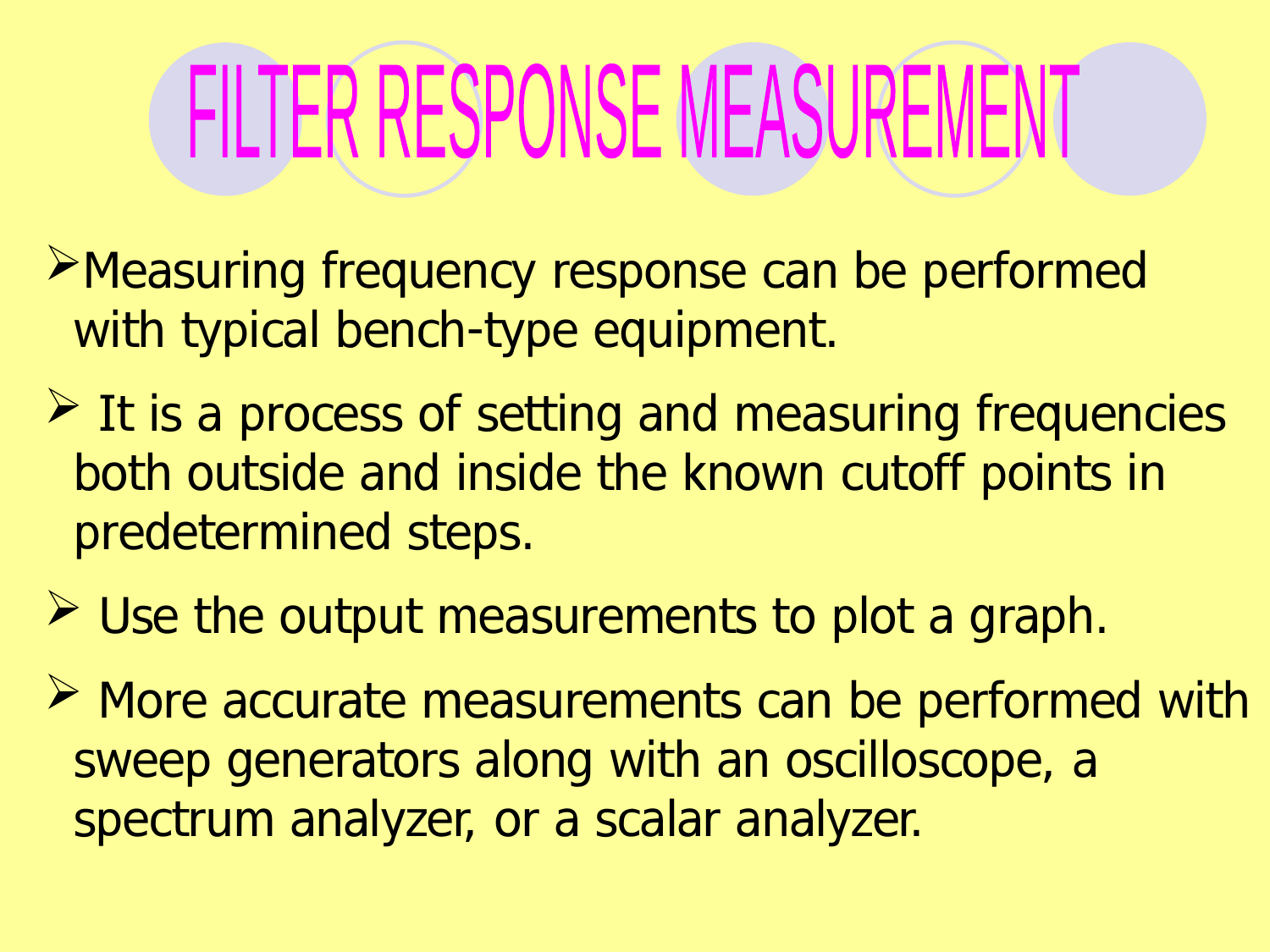

FILTER RESPONSE MEASUREMENT
Measuring frequency response can be performed    with typical bench-type equipment.
 It is a process of setting and measuring frequencies both outside and inside the known cutoff points in predetermined steps.
 Use the output measurements to plot a graph.
 More accurate measurements can be performed with sweep generators along with an oscilloscope, a spectrum analyzer, or a scalar analyzer.